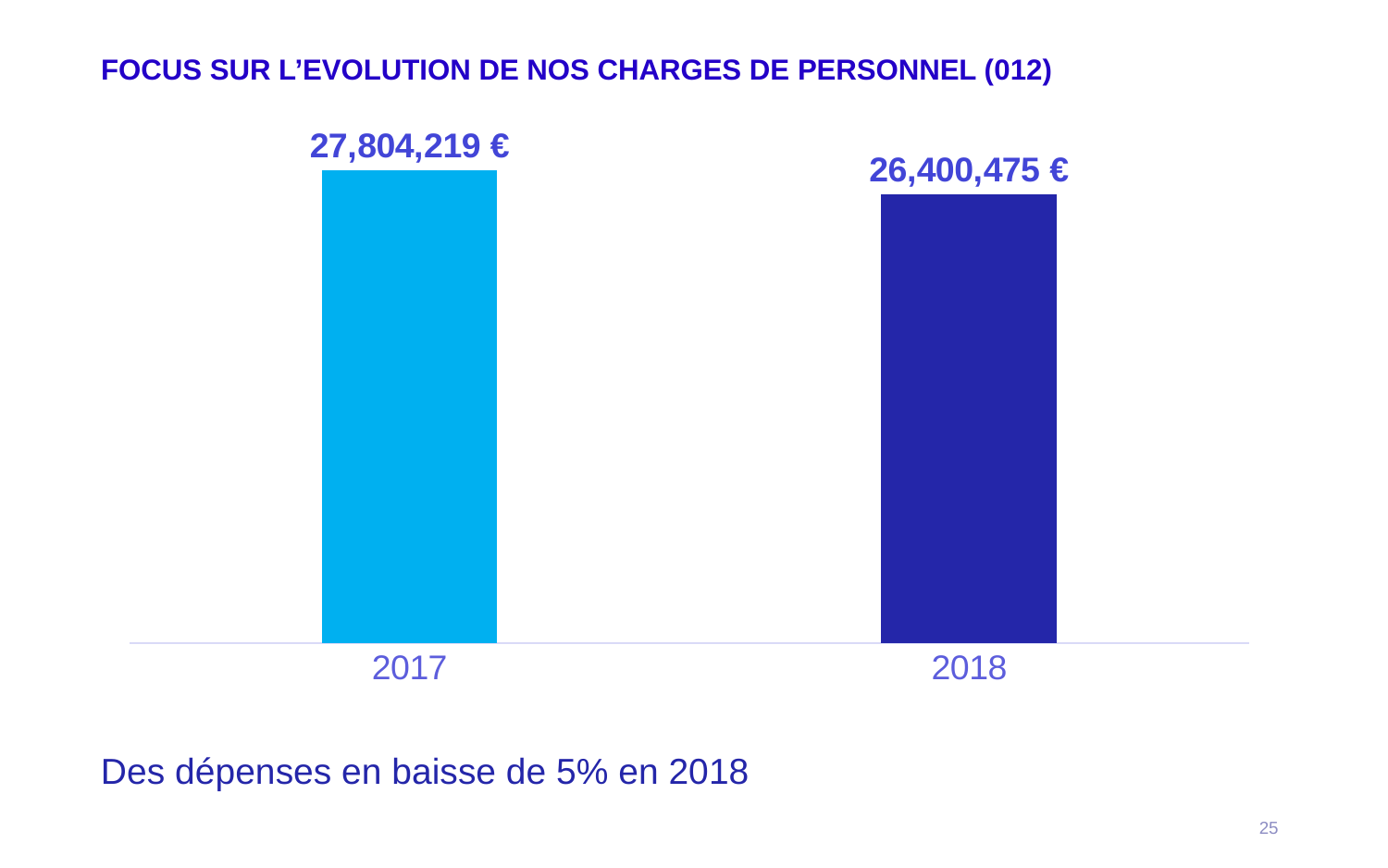

FOCUS SUR L’EVOLUTION DE NOS CHARGES DE PERSONNEL (012)

### Chart

| Category | O12 |
|---|---|
| 2017 | 27804219.0 |
| 2018 | 26400475.0 |
Des dépenses en baisse de 5% en 2018
25